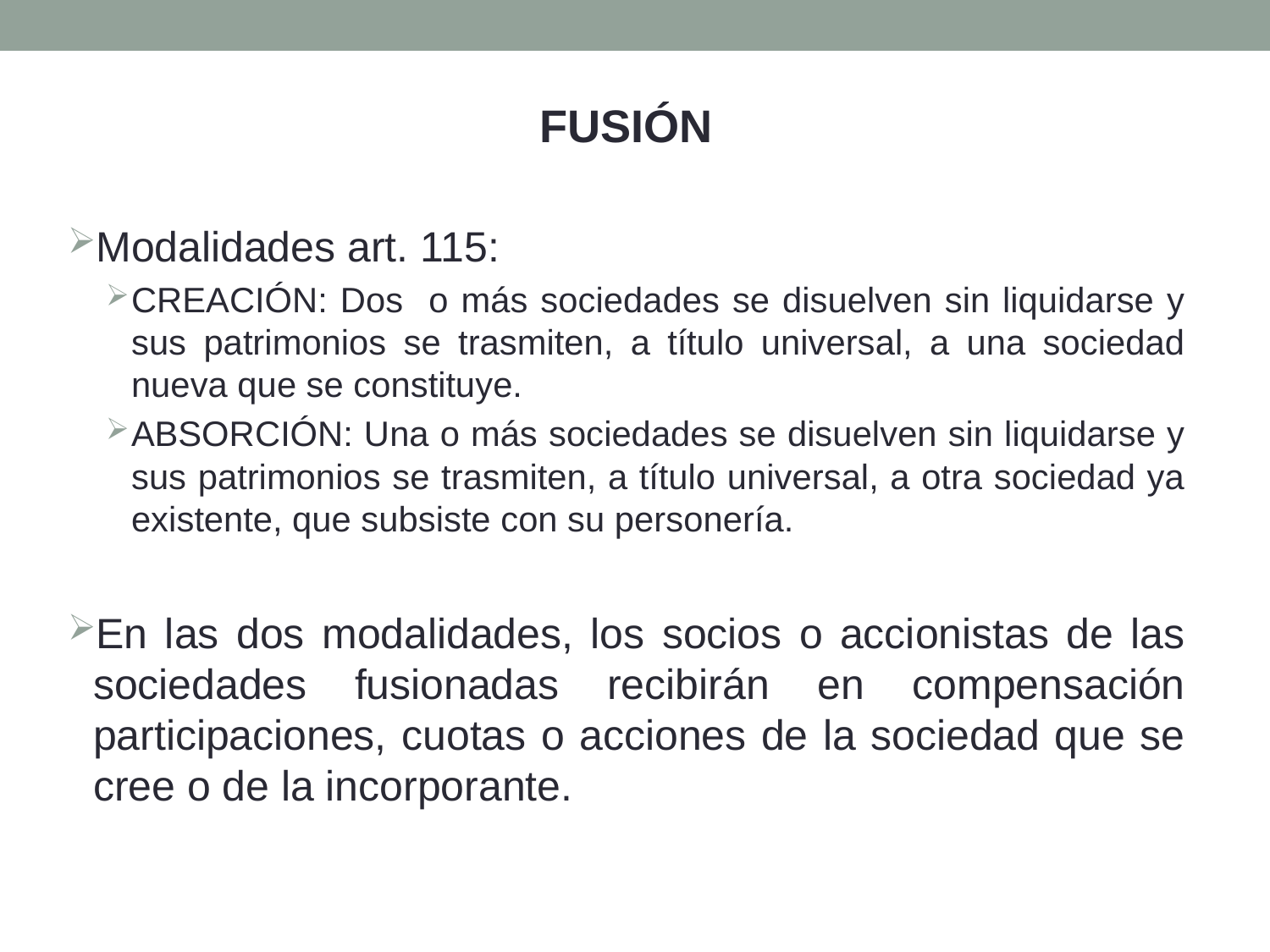

FUSIÓN

Modalidades art. 115:
CREACIÓN: Dos  o más sociedades se disuelven sin liquidarse y sus patrimonios se trasmiten, a título universal, a una sociedad nueva que se constituye.
ABSORCIÓN: Una o más sociedades se disuelven sin liquidarse y sus patrimonios se trasmiten, a título universal, a otra sociedad ya existente, que subsiste con su personería.

En las dos modalidades, los socios o accionistas de las sociedades fusionadas recibirán en compensación participaciones, cuotas o acciones de la sociedad que se cree o de la incorporante.